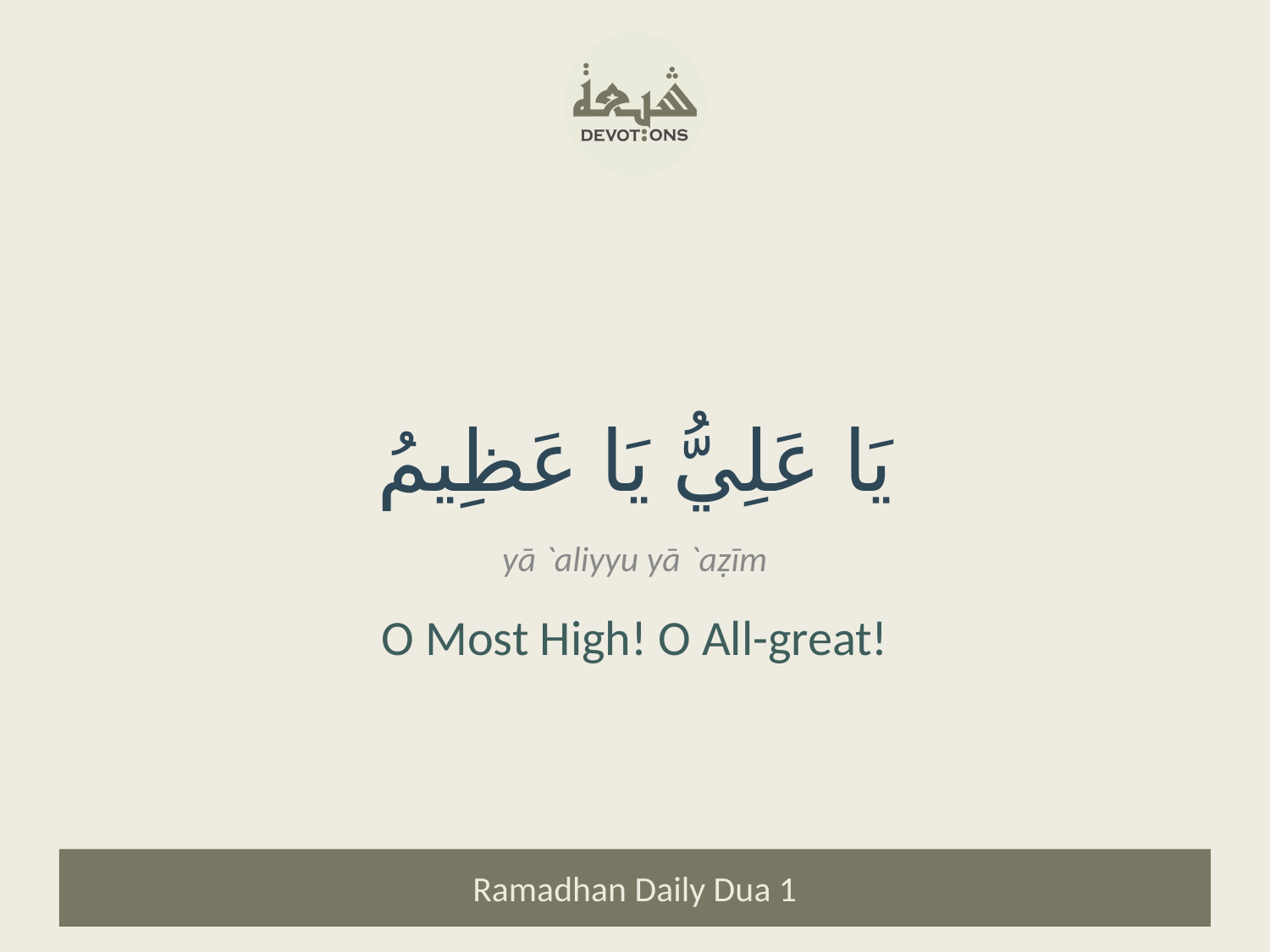

يَا عَلِيُّ يَا عَظِيمُ
yā `aliyyu yā `aẓīm
O Most High! O All-great!
Ramadhan Daily Dua 1